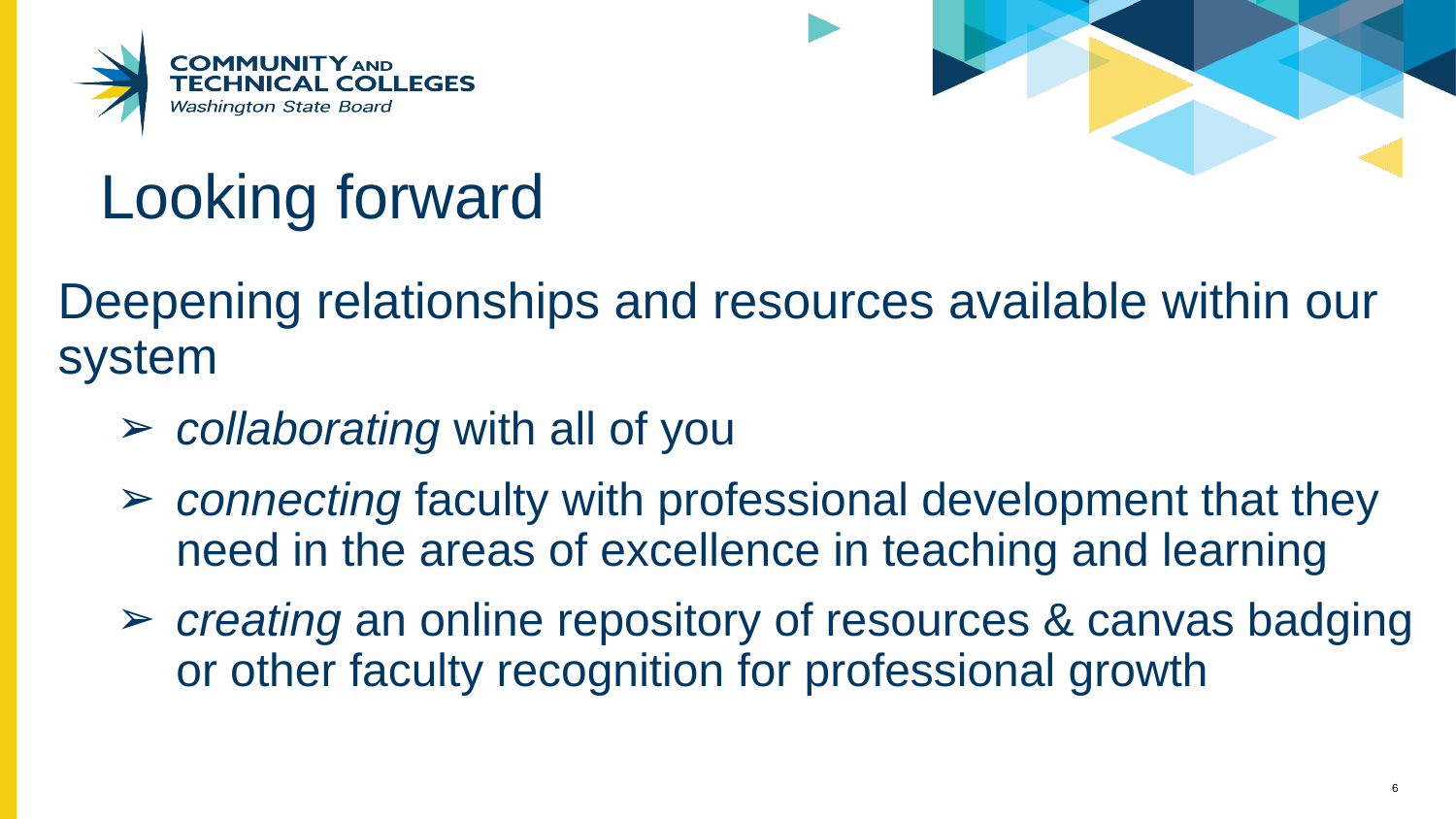

# Looking forward
Deepening relationships and resources available within our system
collaborating with all of you
connecting faculty with professional development that they need in the areas of excellence in teaching and learning
creating an online repository of resources & canvas badging or other faculty recognition for professional growth
6